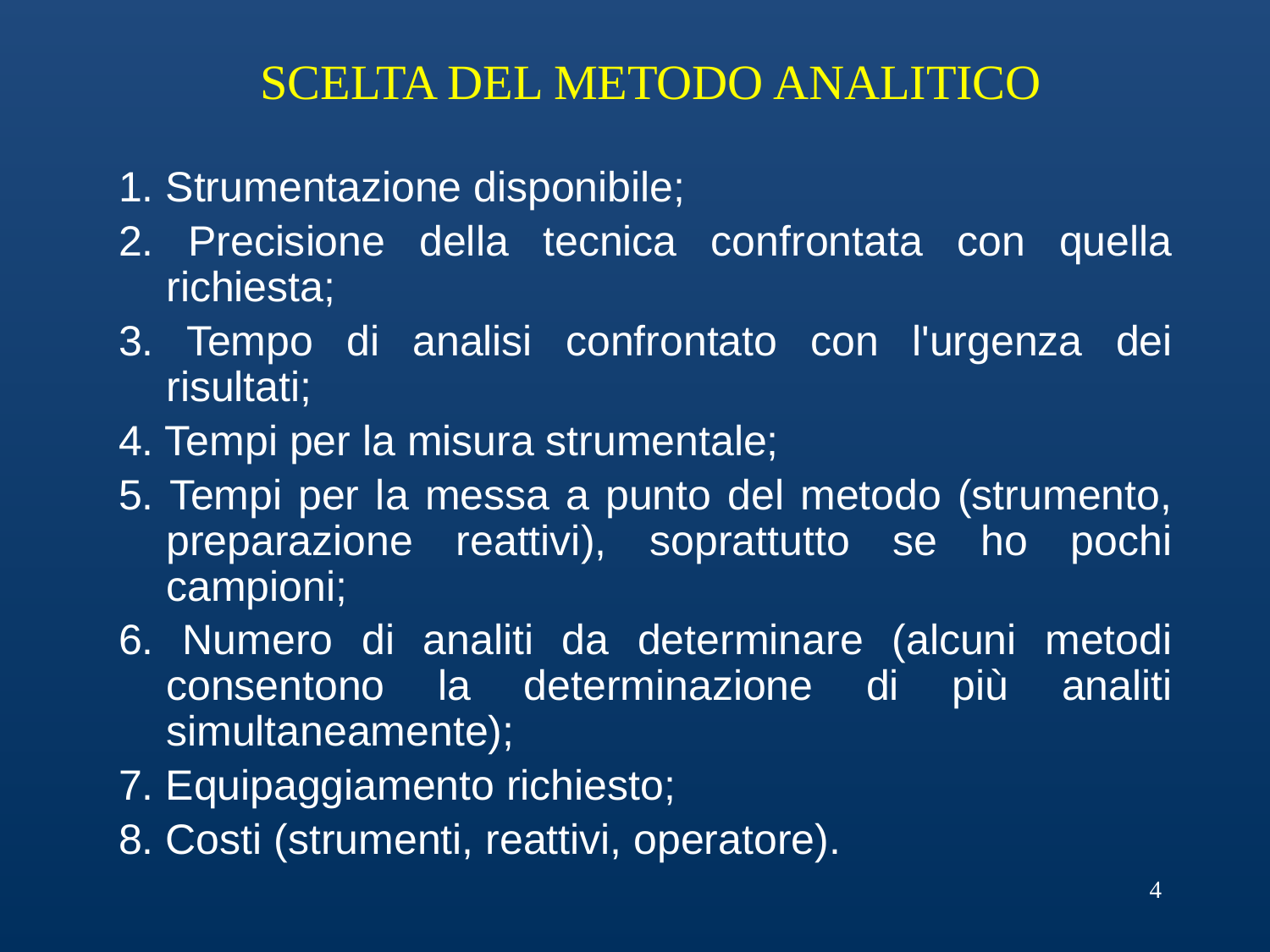

# SCELTA DEL METODO ANALITICO
1. Strumentazione disponibile;
2. Precisione della tecnica confrontata con quella richiesta;
3. Tempo di analisi confrontato con l'urgenza dei risultati;
4. Tempi per la misura strumentale;
5. Tempi per la messa a punto del metodo (strumento, preparazione reattivi), soprattutto se ho pochi campioni;
6. Numero di analiti da determinare (alcuni metodi consentono la determinazione di più analiti simultaneamente);
7. Equipaggiamento richiesto;
8. Costi (strumenti, reattivi, operatore).

4